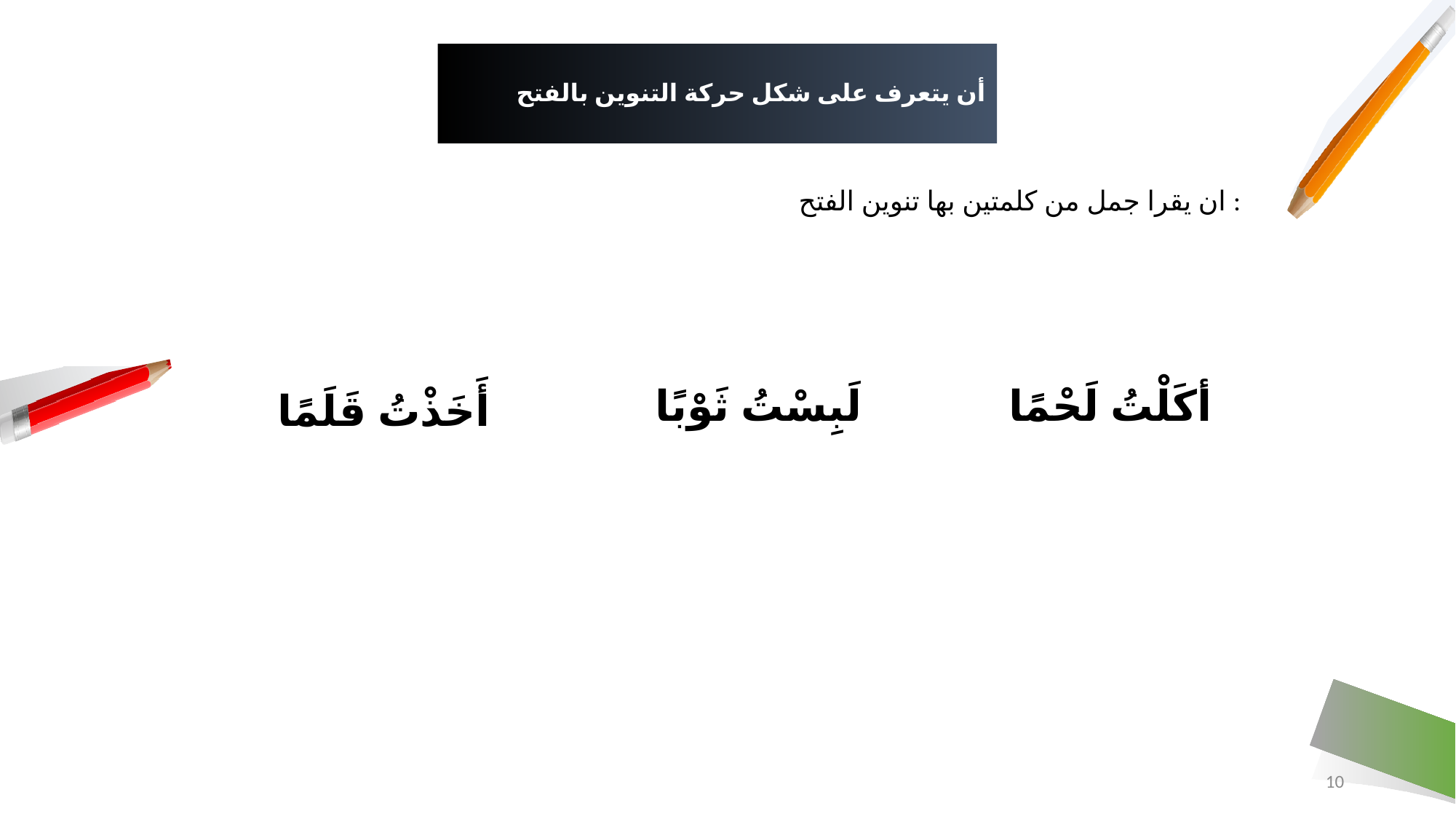

# أن يتعرف على شكل حركة التنوين بالفتح
ان يقرا جمل من كلمتين بها تنوين الفتح :
لَبِسْتُ ثَوْبًا
أكَلْتُ لَحْمًا
أَخَذْتُ قَلَمًا
10